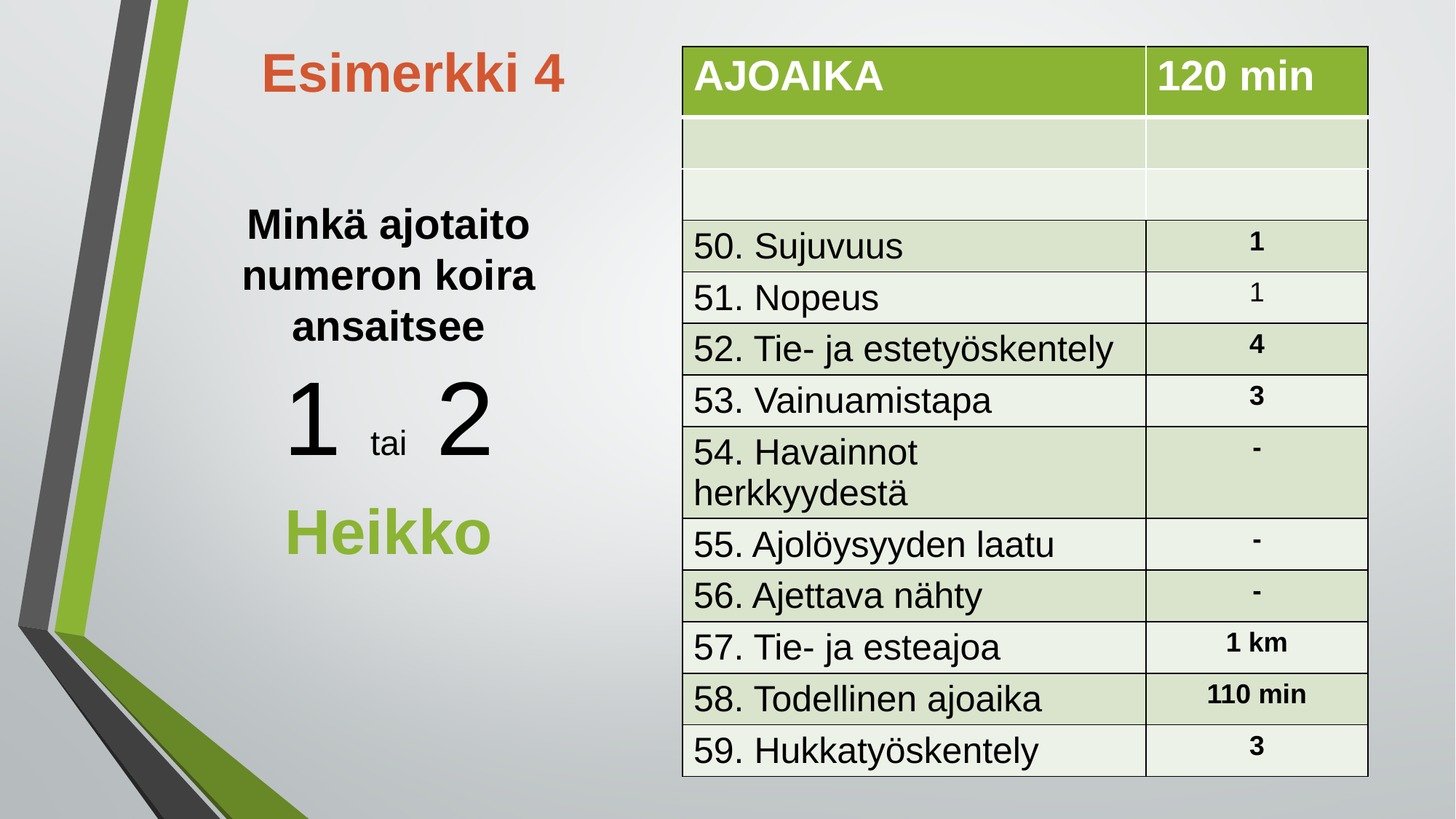

Esimerkki 4
| AJOAIKA | 120 min |
| --- | --- |
|  |  |
|  |  |
| 50. Sujuvuus | 1 |
| 51. Nopeus | 1 |
| 52. Tie- ja estetyöskentely | 4 |
| 53. Vainuamistapa | 3 |
| 54. Havainnot herkkyydestä | - |
| 55. Ajolöysyyden laatu | - |
| 56. Ajettava nähty | - |
| 57. Tie- ja esteajoa | 1 km |
| 58. Todellinen ajoaika | 110 min |
| 59. Hukkatyöskentely | 3 |
# Minkä ajotaito numeron koira ansaitsee
1 tai 2
Heikko